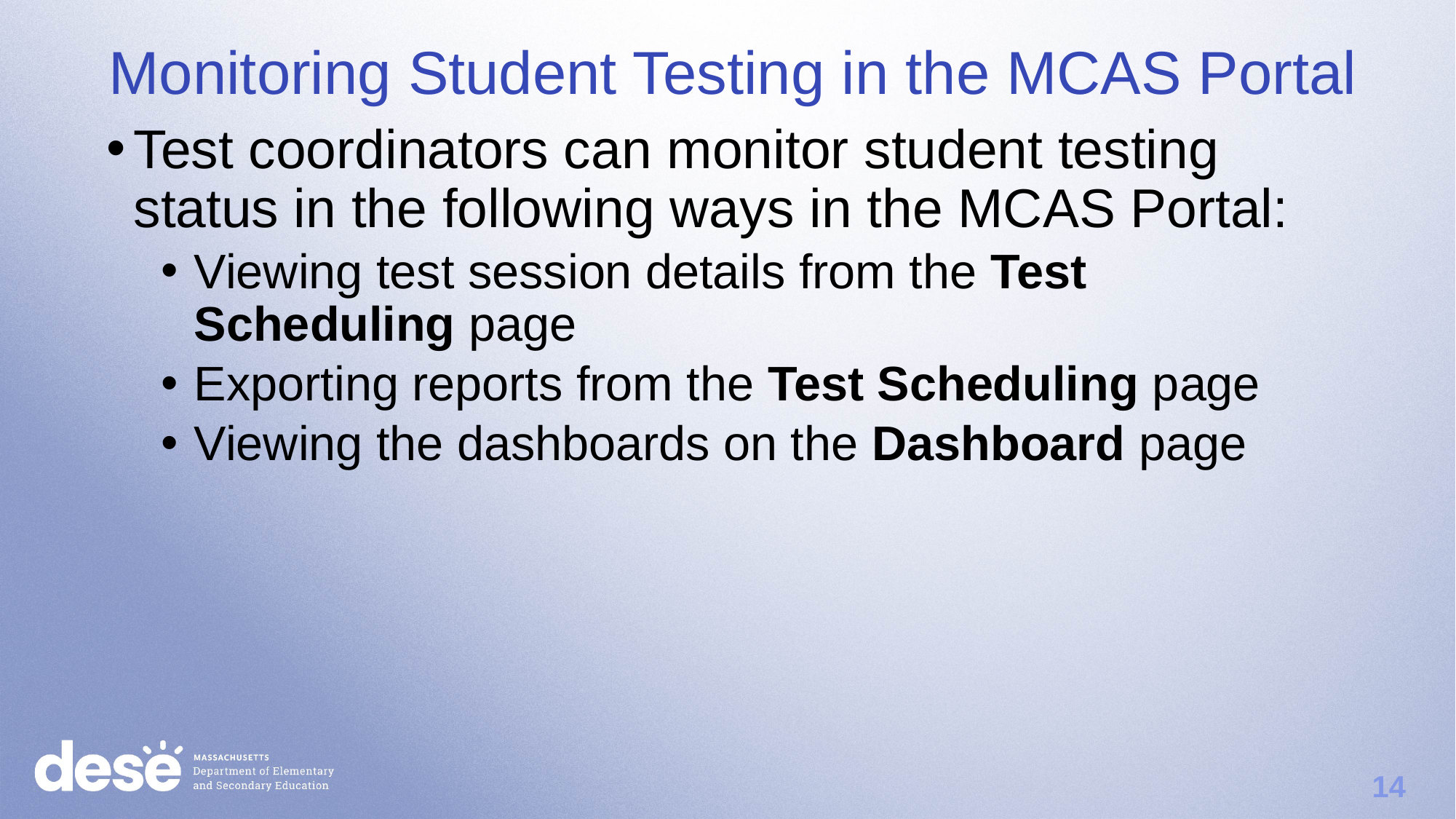

Monitoring Student Testing in the MCAS Portal
Test coordinators can monitor student testing status in the following ways in the MCAS Portal:
Viewing test session details from the Test Scheduling page
Exporting reports from the Test Scheduling page
Viewing the dashboards on the Dashboard page